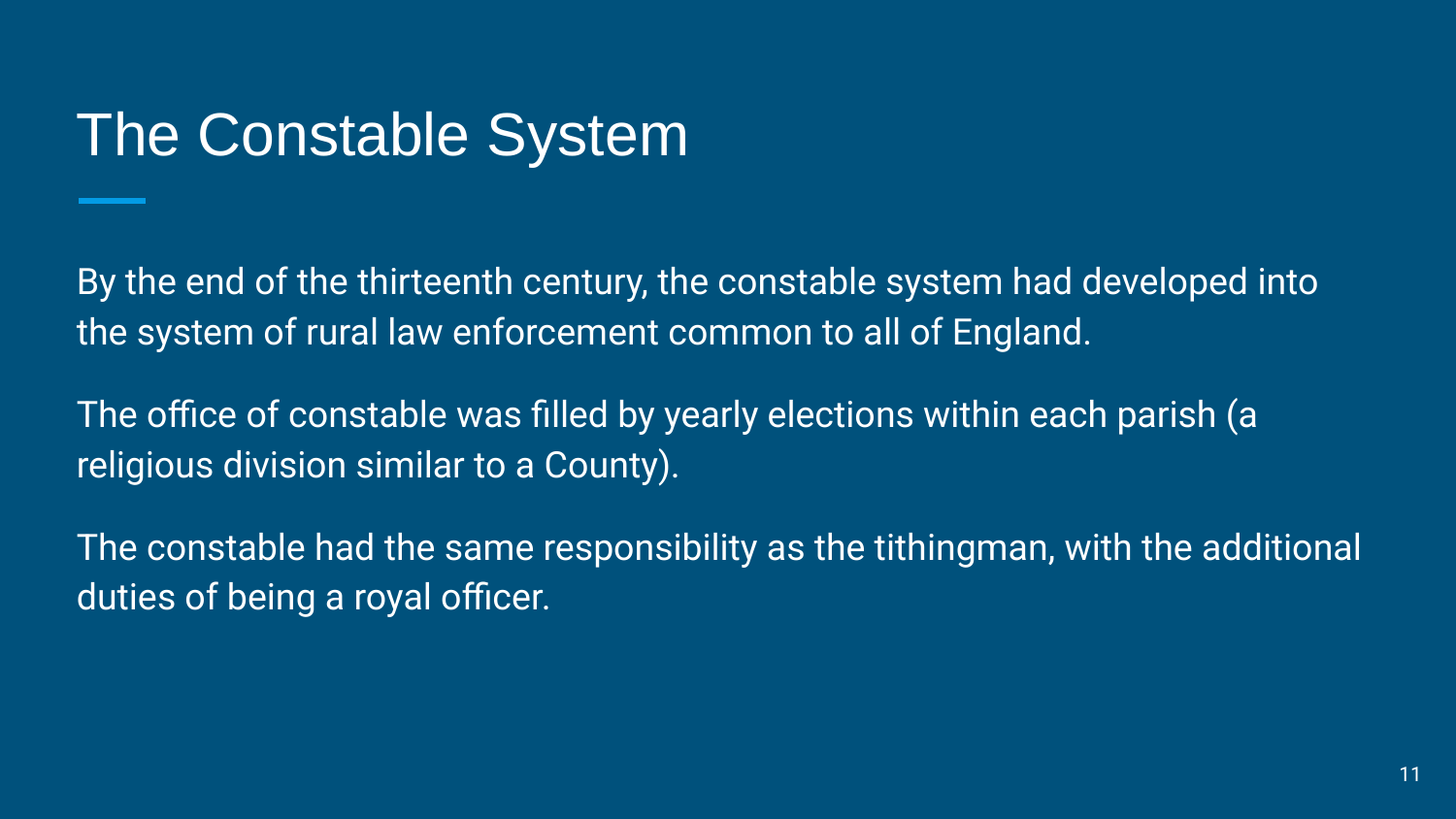

# The Constable System
By the end of the thirteenth century, the constable system had developed into the system of rural law enforcement common to all of England.
The office of constable was filled by yearly elections within each parish (a religious division similar to a County).
The constable had the same responsibility as the tithingman, with the additional duties of being a royal officer.
11